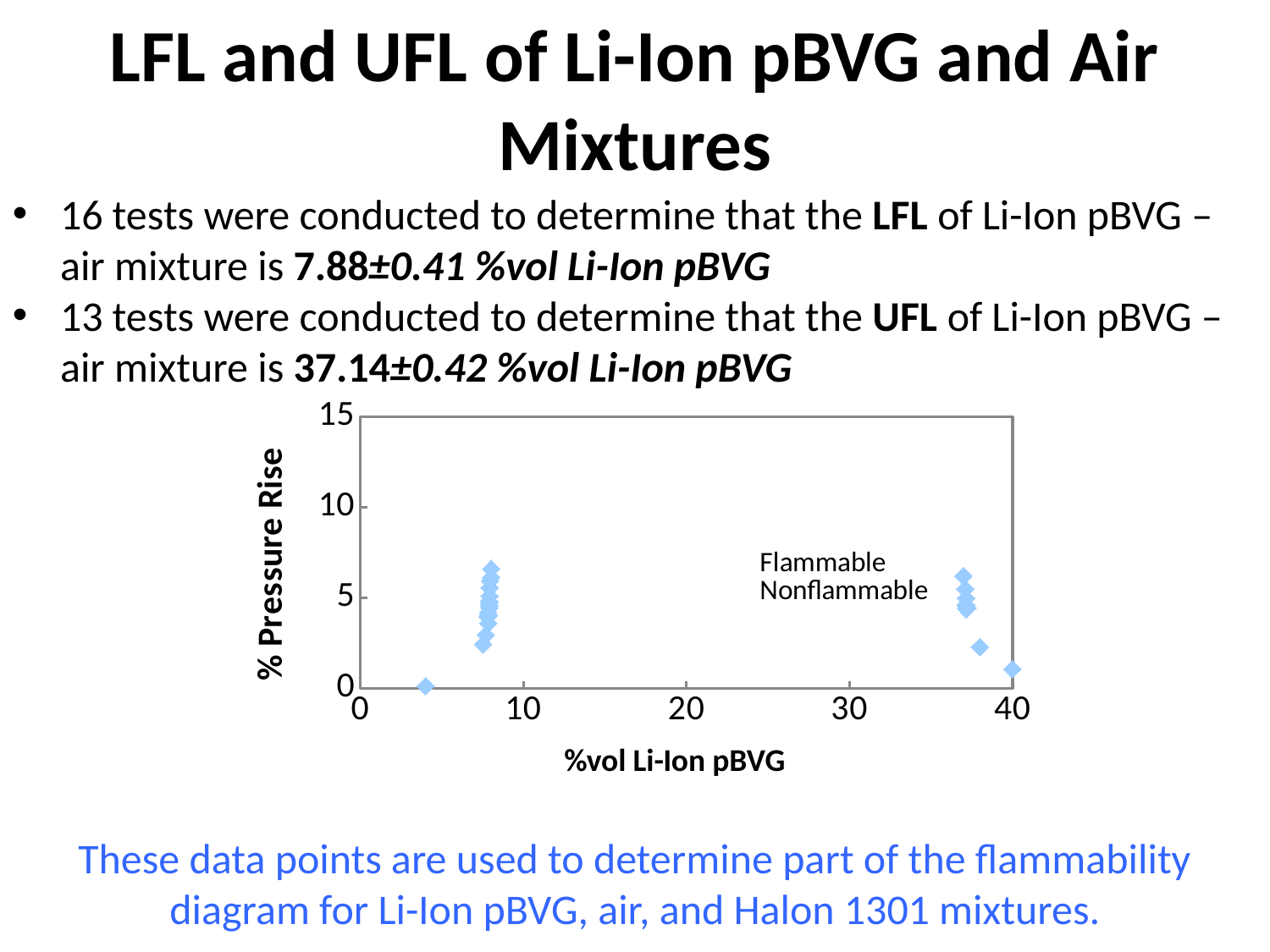

# LFL and UFL of Li-Ion pBVG and Air Mixtures
16 tests were conducted to determine that the LFL of Li-Ion pBVG – air mixture is 7.88±0.41 %vol Li-Ion pBVG
13 tests were conducted to determine that the UFL of Li-Ion pBVG – air mixture is 37.14±0.42 %vol Li-Ion pBVG

### Chart

| Category |  |  |
|---|---|---|
These data points are used to determine part of the flammability diagram for Li-Ion pBVG, air, and Halon 1301 mixtures.